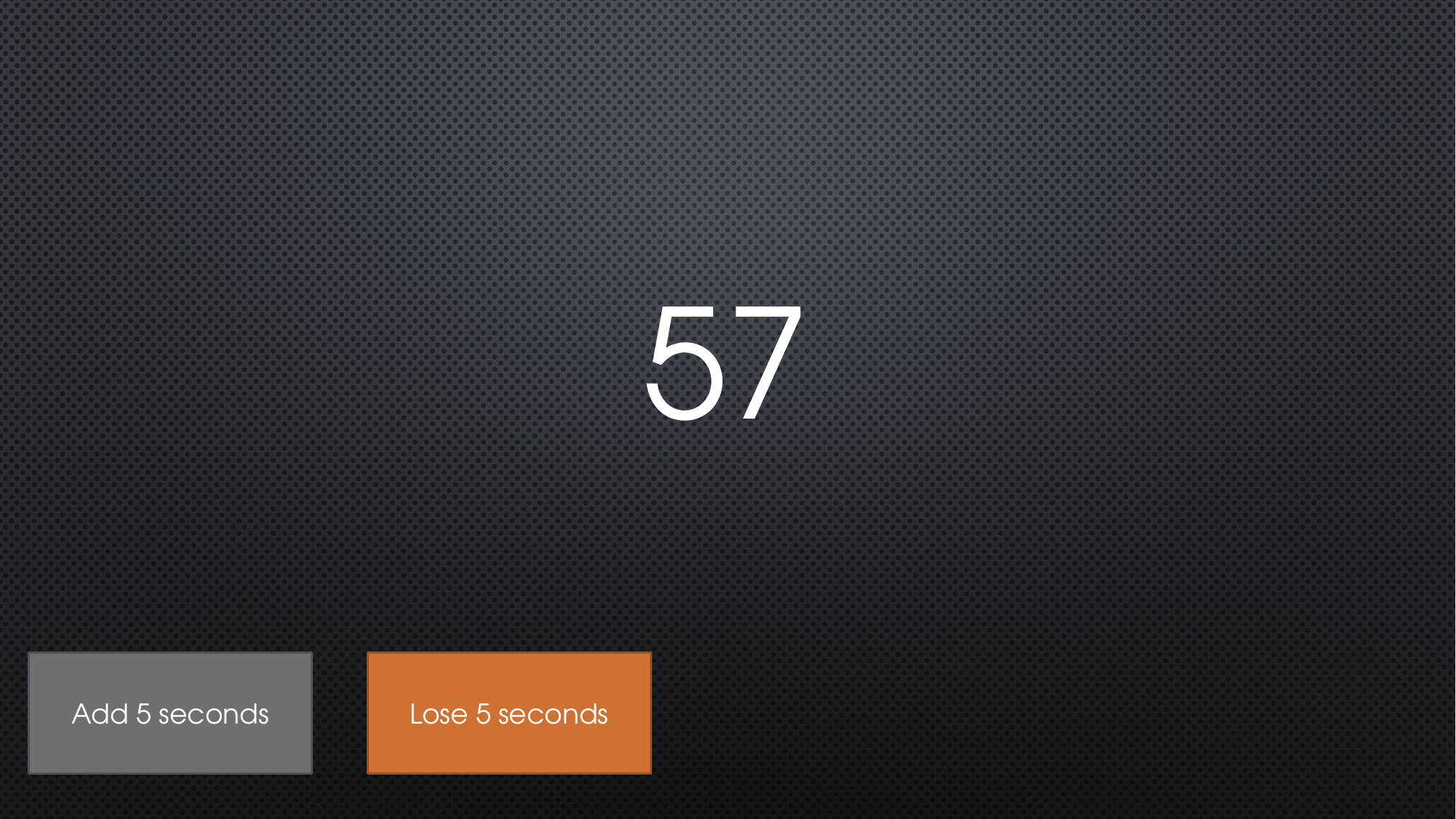

# 57
Add 5 seconds
Lose 5 seconds